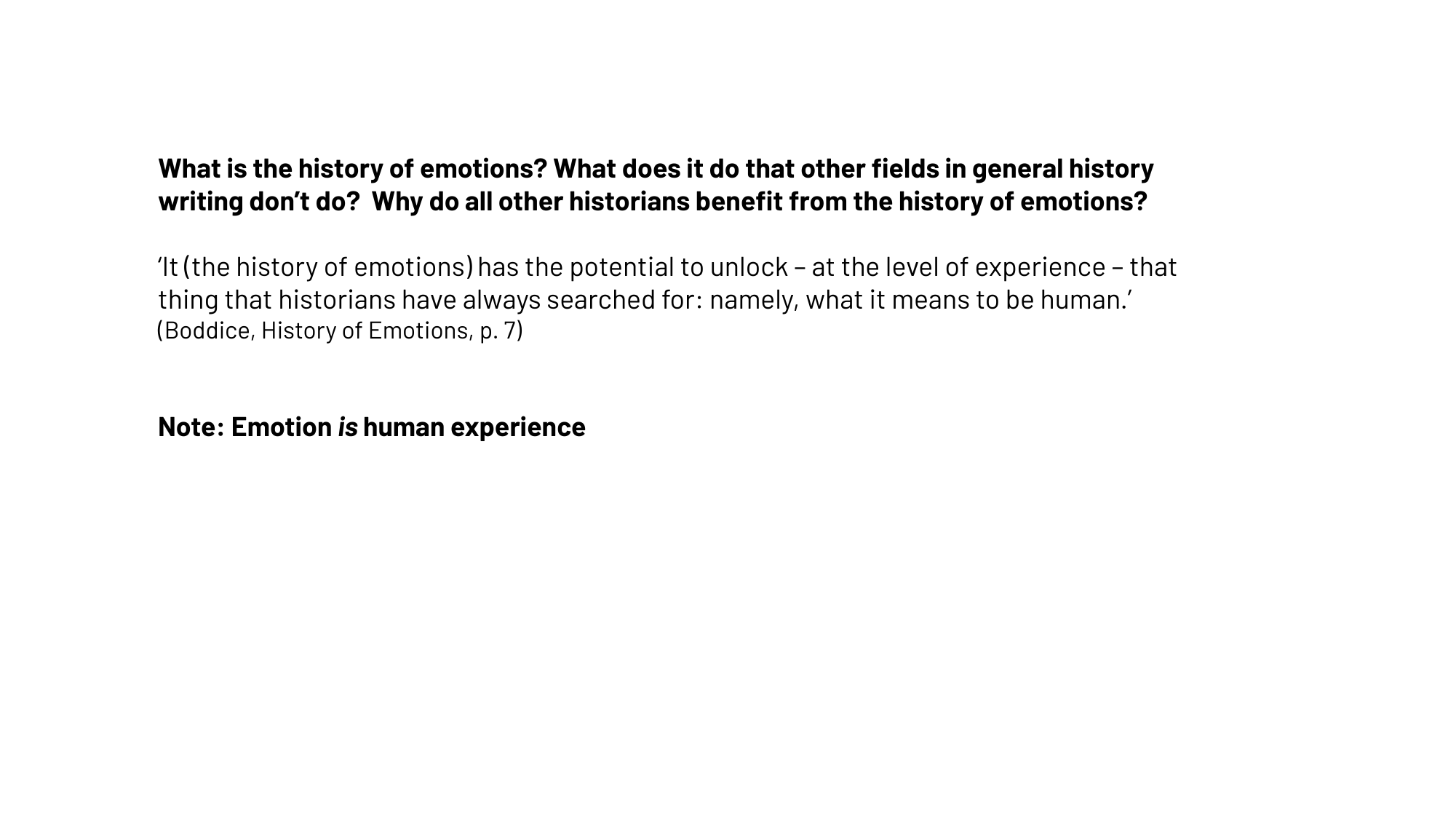

What is the history of emotions? What does it do that other fields in general history
writing don’t do?  Why do all other historians benefit from the history of emotions?

‘It (the history of emotions) has the potential to unlock – at the level of experience – that thing that historians have always searched for: namely, what it means to be human.’
(Boddice, History of Emotions, p. 7)

Note: Emotion is human experience